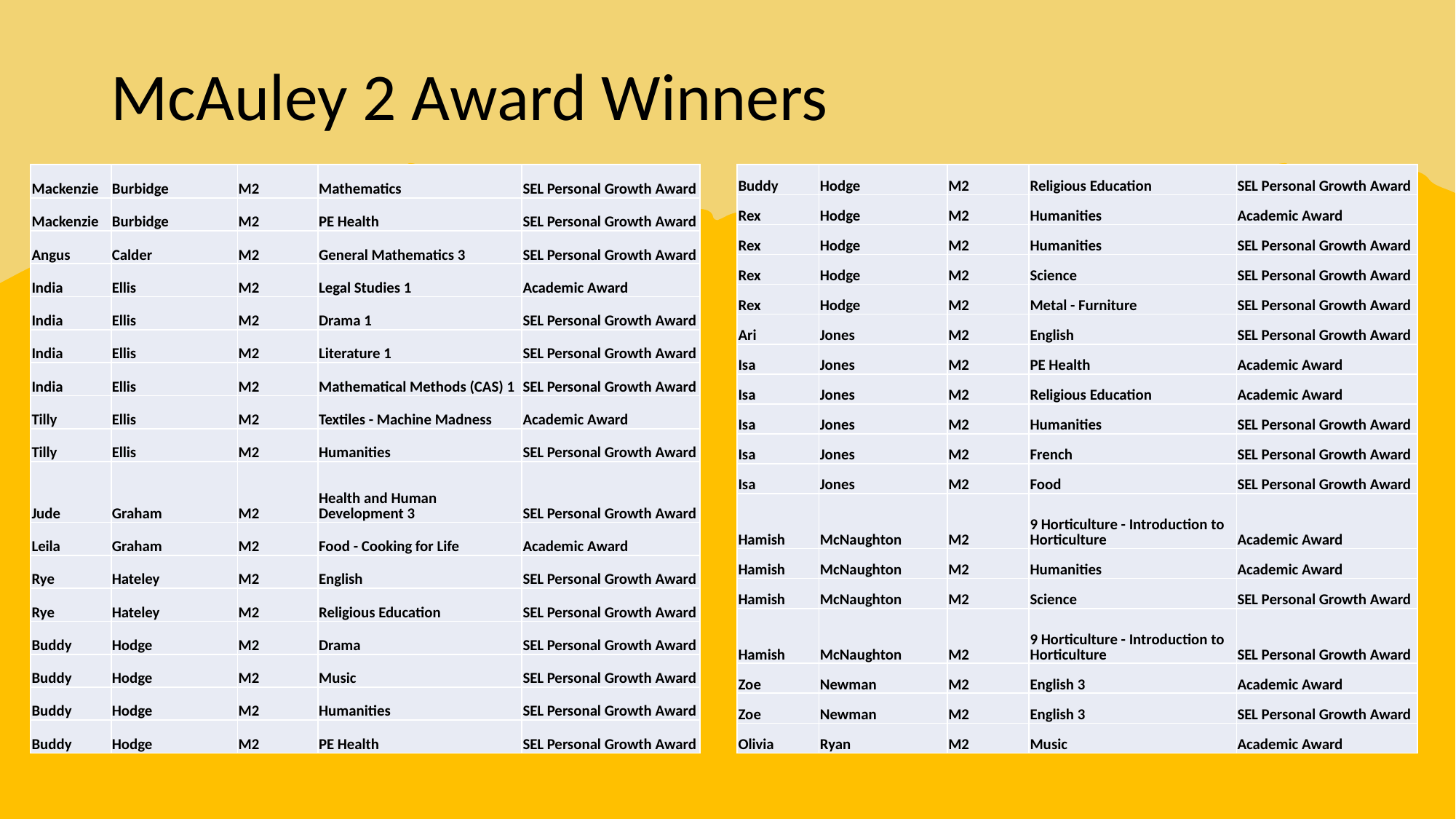

# McAuley 2 Award Winners
| Mackenzie | Burbidge | M2 | Mathematics | SEL Personal Growth Award |
| --- | --- | --- | --- | --- |
| Mackenzie | Burbidge | M2 | PE Health | SEL Personal Growth Award |
| Angus | Calder | M2 | General Mathematics 3 | SEL Personal Growth Award |
| India | Ellis | M2 | Legal Studies 1 | Academic Award |
| India | Ellis | M2 | Drama 1 | SEL Personal Growth Award |
| India | Ellis | M2 | Literature 1 | SEL Personal Growth Award |
| India | Ellis | M2 | Mathematical Methods (CAS) 1 | SEL Personal Growth Award |
| Tilly | Ellis | M2 | Textiles - Machine Madness | Academic Award |
| Tilly | Ellis | M2 | Humanities | SEL Personal Growth Award |
| Jude | Graham | M2 | Health and Human Development 3 | SEL Personal Growth Award |
| Leila | Graham | M2 | Food - Cooking for Life | Academic Award |
| Rye | Hateley | M2 | English | SEL Personal Growth Award |
| Rye | Hateley | M2 | Religious Education | SEL Personal Growth Award |
| Buddy | Hodge | M2 | Drama | SEL Personal Growth Award |
| Buddy | Hodge | M2 | Music | SEL Personal Growth Award |
| Buddy | Hodge | M2 | Humanities | SEL Personal Growth Award |
| Buddy | Hodge | M2 | PE Health | SEL Personal Growth Award |
| Buddy | Hodge | M2 | Religious Education | SEL Personal Growth Award |
| --- | --- | --- | --- | --- |
| Rex | Hodge | M2 | Humanities | Academic Award |
| Rex | Hodge | M2 | Humanities | SEL Personal Growth Award |
| Rex | Hodge | M2 | Science | SEL Personal Growth Award |
| Rex | Hodge | M2 | Metal - Furniture | SEL Personal Growth Award |
| Ari | Jones | M2 | English | SEL Personal Growth Award |
| Isa | Jones | M2 | PE Health | Academic Award |
| Isa | Jones | M2 | Religious Education | Academic Award |
| Isa | Jones | M2 | Humanities | SEL Personal Growth Award |
| Isa | Jones | M2 | French | SEL Personal Growth Award |
| Isa | Jones | M2 | Food | SEL Personal Growth Award |
| Hamish | McNaughton | M2 | 9 Horticulture - Introduction to Horticulture | Academic Award |
| Hamish | McNaughton | M2 | Humanities | Academic Award |
| Hamish | McNaughton | M2 | Science | SEL Personal Growth Award |
| Hamish | McNaughton | M2 | 9 Horticulture - Introduction to Horticulture | SEL Personal Growth Award |
| Zoe | Newman | M2 | English 3 | Academic Award |
| Zoe | Newman | M2 | English 3 | SEL Personal Growth Award |
| Olivia | Ryan | M2 | Music | Academic Award |